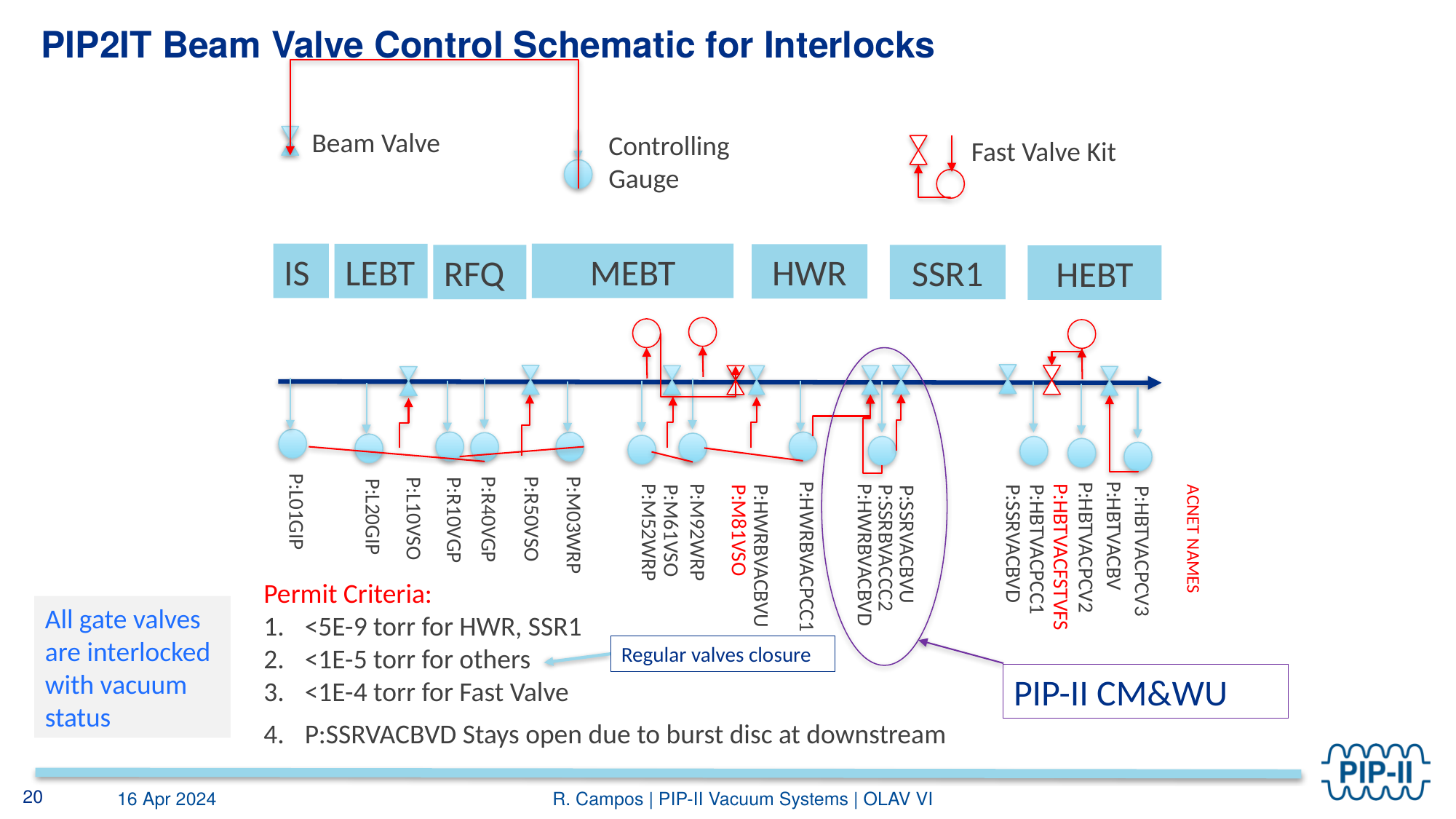

# PIP2IT Beam Valve Control Schematic for Interlocks
Beam Valve
Controlling
Gauge

Fast Valve Kit

IS
MEBT
LEBT
HWR
RFQ
SSR1
HEBT

P:L01GIP
P:R50VSO
P:M03WRP
P:R40VGP
P:R10VGP
P:L10VSO
P:L20GIP
P:HBTVACBV
P:HWRBVACPCC1
P:HBTVACPCV2
P:HWRBVACBVD
P:M52WRP
P:M92WRP
P:HBTVACFSTVFS
P:M81VSO
P:SSRBVACCC2
P:M61VSO
P:HWRBVACBVU
P:SSRVACBVD
P:HBTVACPCC1
ACNET NAMES
P:SSRVACBVU
P:HBTVACPCV3
Permit Criteria:
<5E-9 torr for HWR, SSR1
<1E-5 torr for others
<1E-4 torr for Fast Valve
P:SSRVACBVD Stays open due to burst disc at downstream
All gate valves are interlocked with vacuum status
Regular valves closure
PIP-II CM&WU